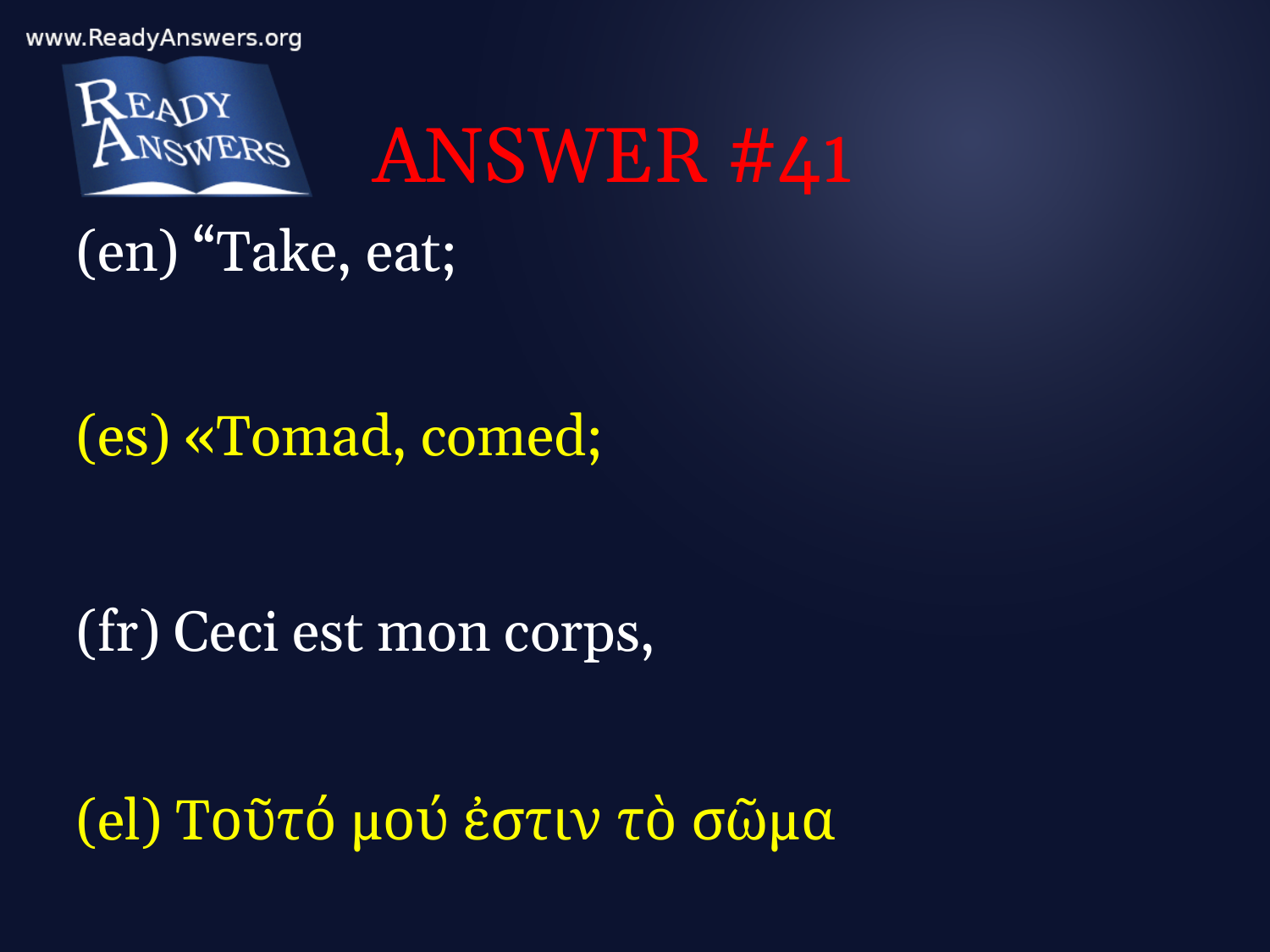

# ANSWER #41
(en) “Take, eat;
(es) «Tomad, comed;
(fr) Ceci est mon corps,
(el) Τοῦτό μού ἐστιν τὸ σῶμα